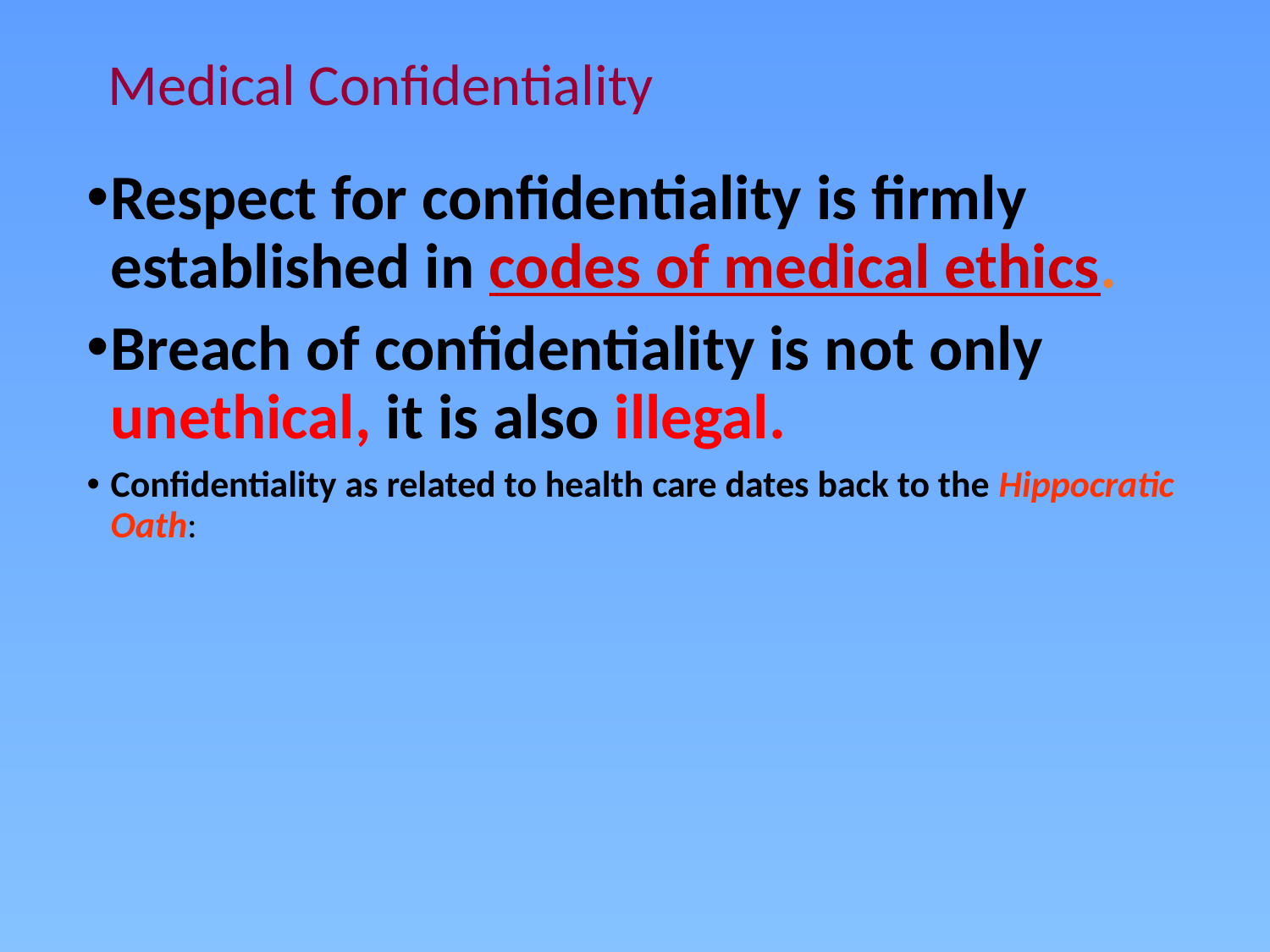

# Medical Confidentiality
Respect for confidentiality is firmly established in codes of medical ethics.
Breach of confidentiality is not only unethical, it is also illegal.
Confidentiality as related to health care dates back to the Hippocratic Oath: